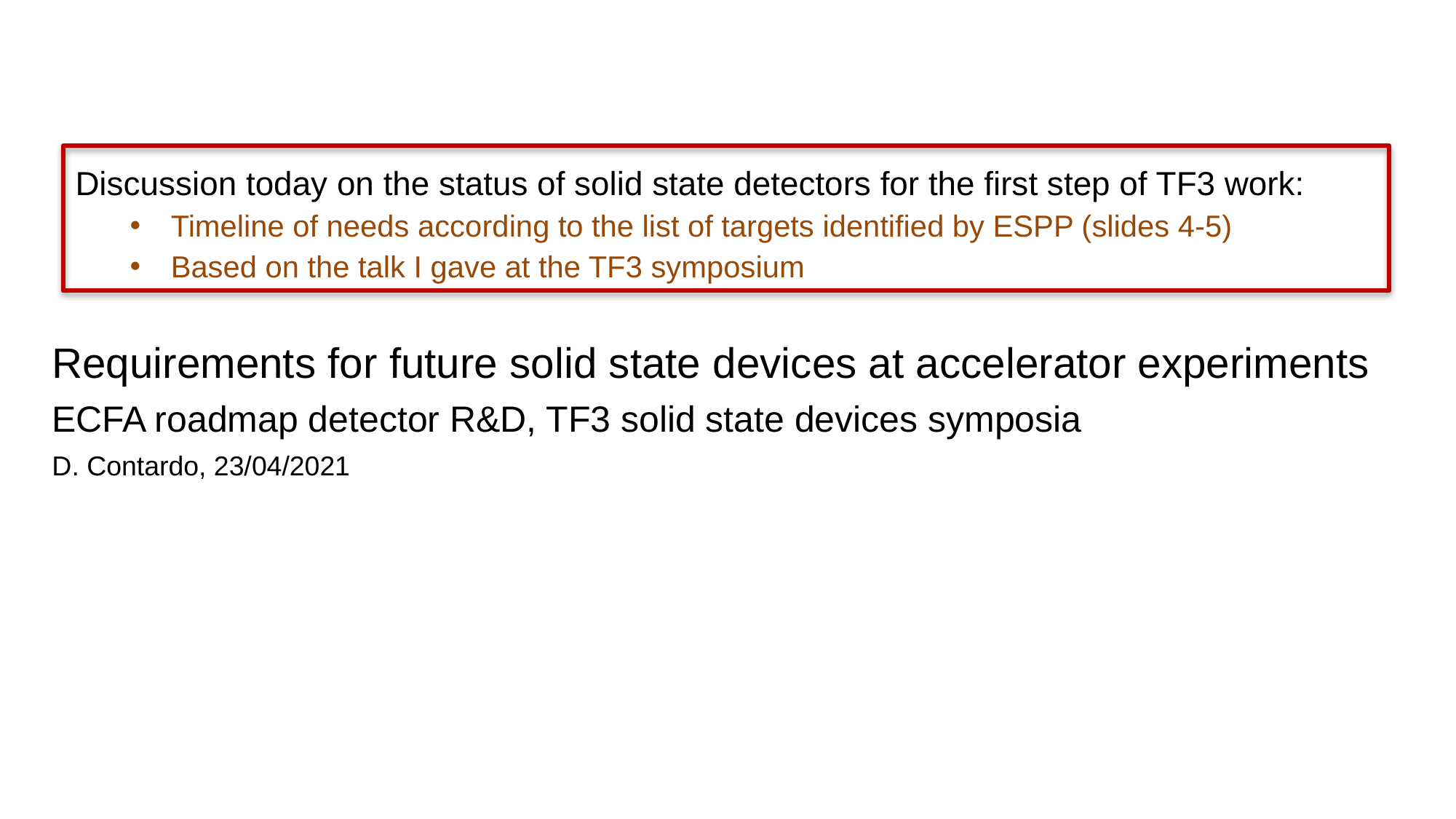

Discussion today on the status of solid state detectors for the first step of TF3 work:
Timeline of needs according to the list of targets identified by ESPP (slides 4-5)
Based on the talk I gave at the TF3 symposium
Requirements for future solid state devices at accelerator experiments
ECFA roadmap detector R&D, TF3 solid state devices symposia
D. Contardo, 23/04/2021